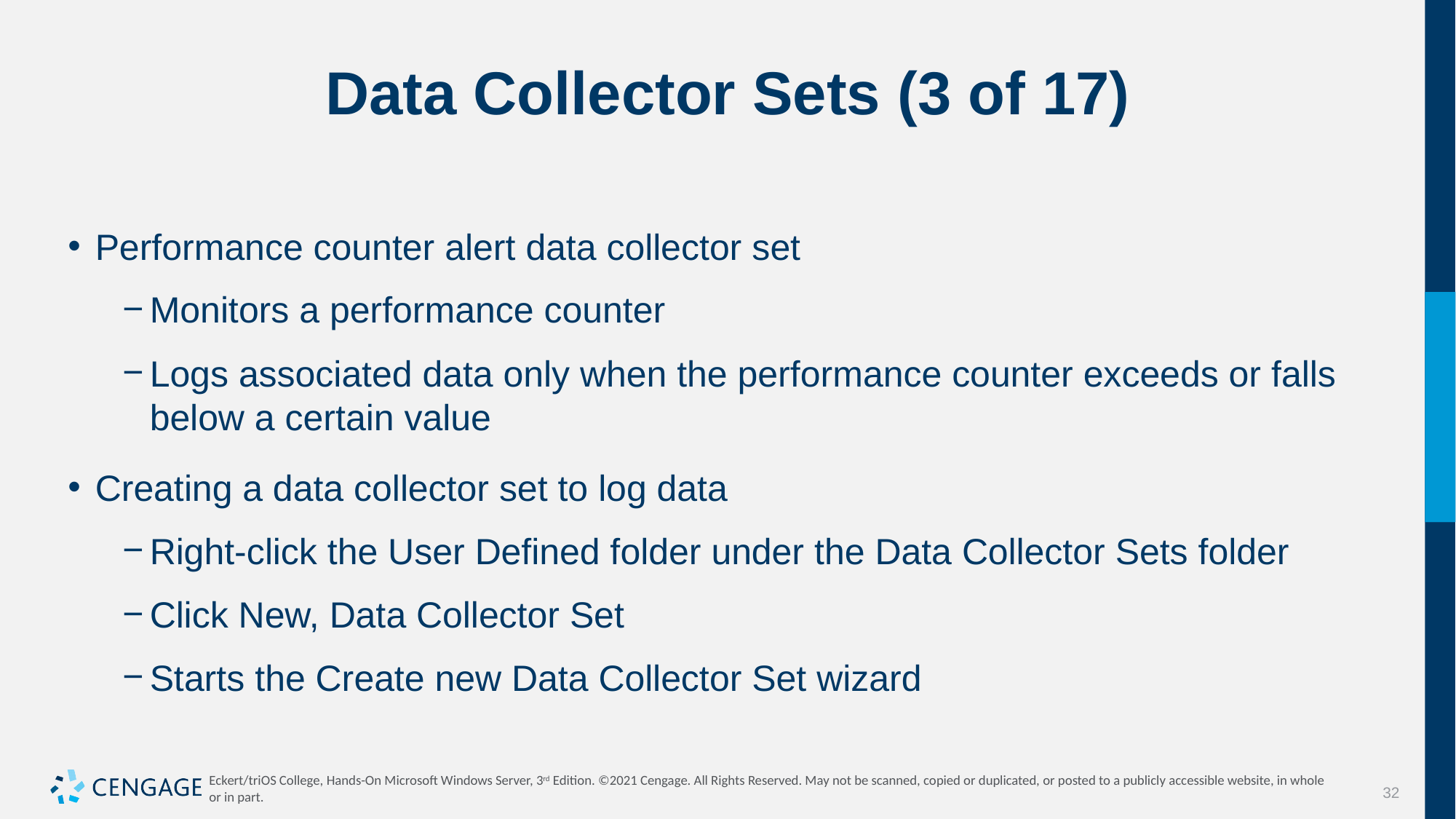

# Data Collector Sets (3 of 17)
Performance counter alert data collector set
Monitors a performance counter
Logs associated data only when the performance counter exceeds or falls below a certain value
Creating a data collector set to log data
Right-click the User Defined folder under the Data Collector Sets folder
Click New, Data Collector Set
Starts the Create new Data Collector Set wizard